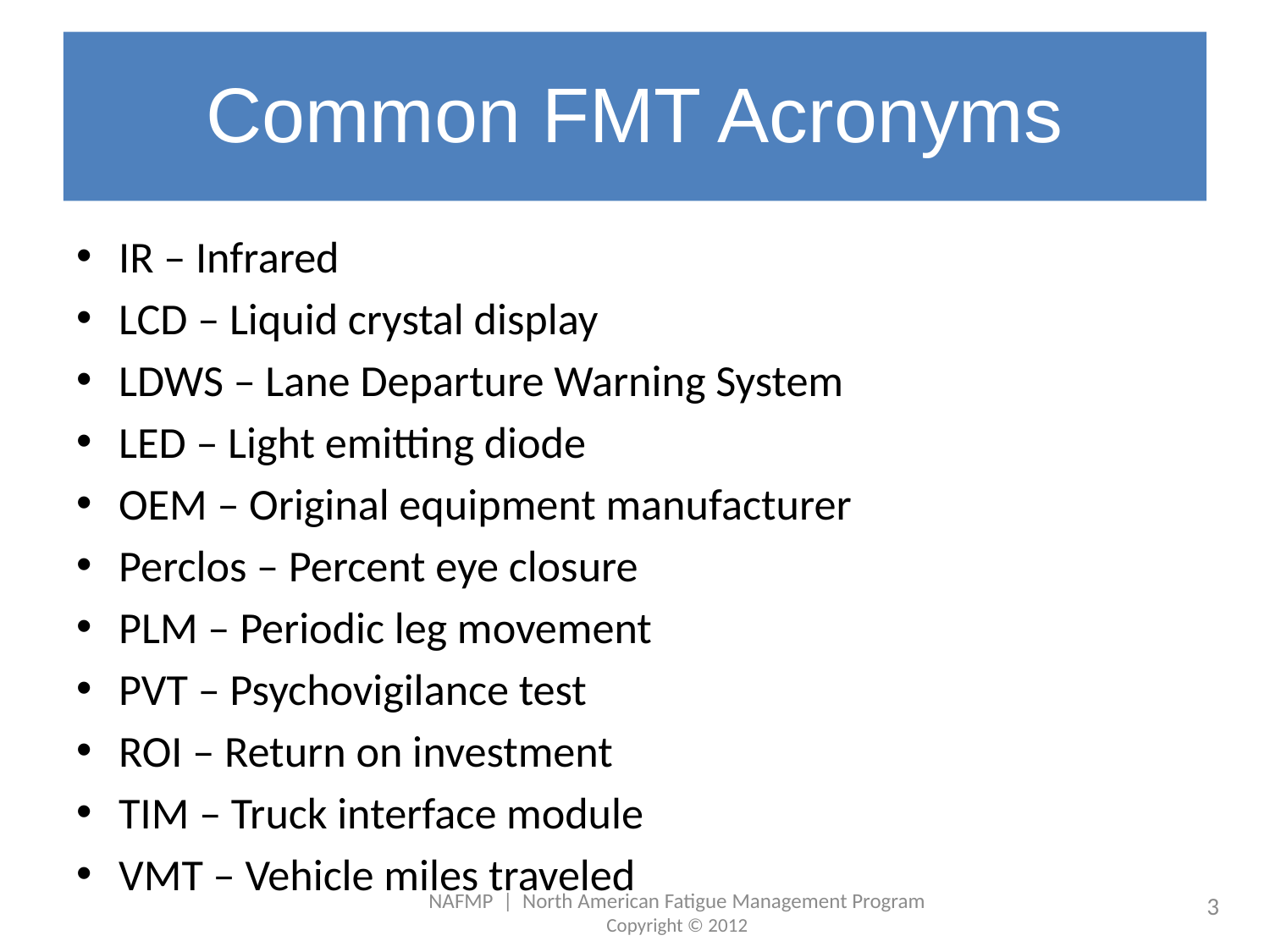

# Common FMT Acronyms
IR – Infrared
LCD – Liquid crystal display
LDWS – Lane Departure Warning System
LED – Light emitting diode
OEM – Original equipment manufacturer
Perclos – Percent eye closure
PLM – Periodic leg movement
PVT – Psychovigilance test
ROI – Return on investment
TIM – Truck interface module
VMT – Vehicle miles traveled